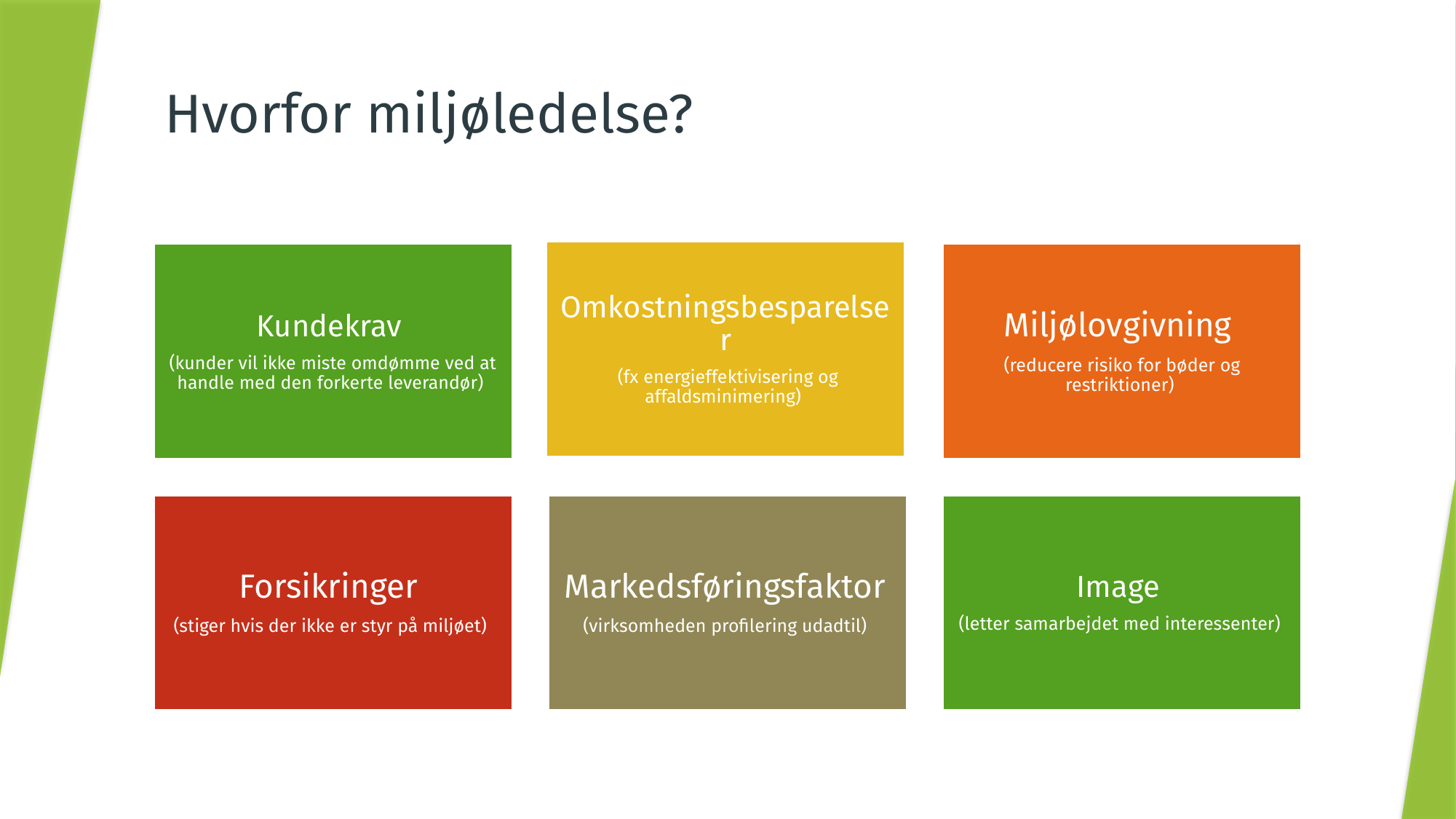

# Hvorfor miljøledelse?
Omkostningsbesparelser
 (fx energieffektivisering og affaldsminimering)
Kundekrav
(kunder vil ikke miste omdømme ved at handle med den forkerte leverandør)
Miljølovgivning
(reducere risiko for bøder og restriktioner)

Forsikringer
(stiger hvis der ikke er styr på miljøet)
Markedsføringsfaktor
(virksomheden profilering udadtil)
Image
(letter samarbejdet med interessenter)